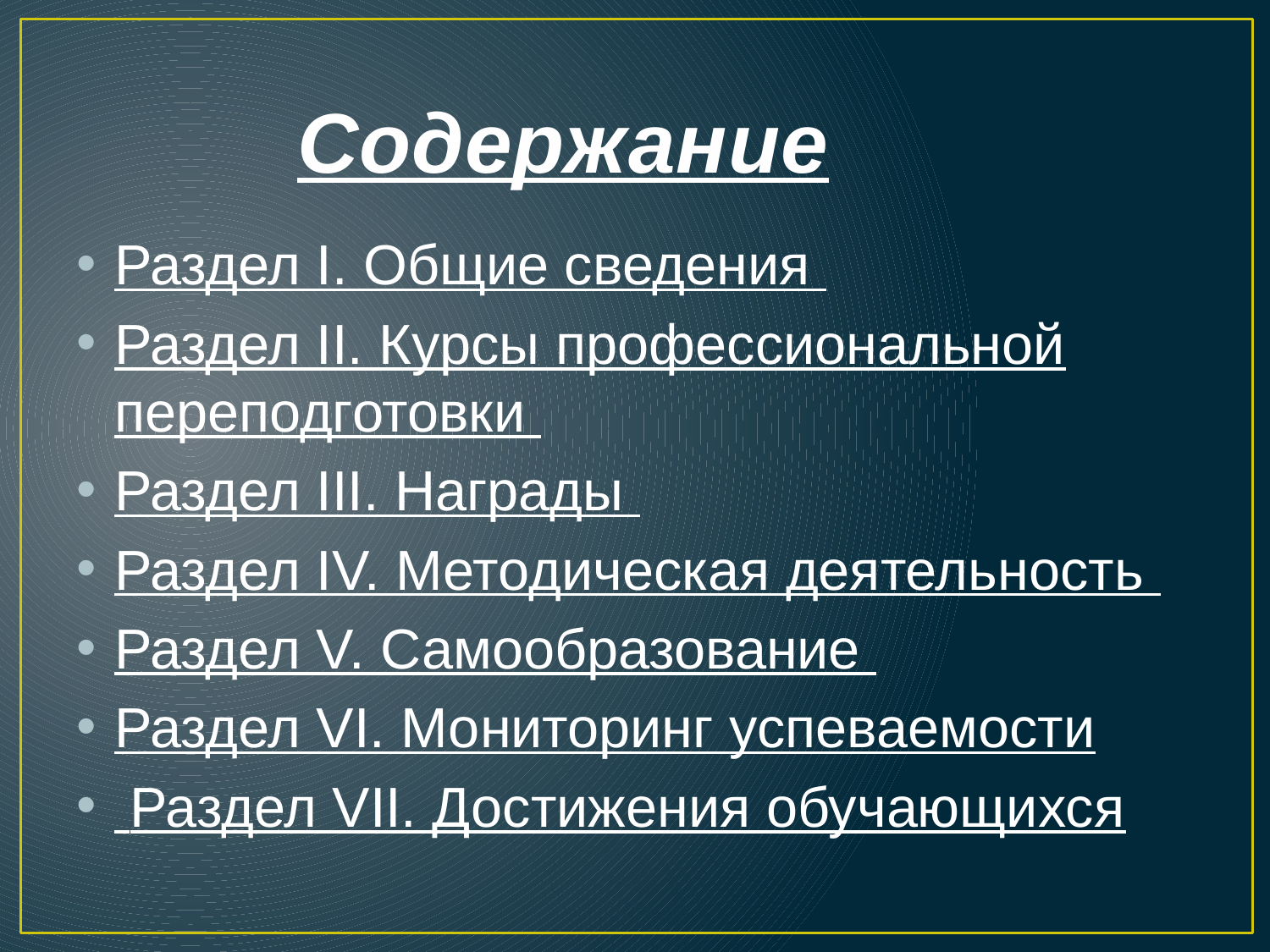

# Содержание
Раздел I. Общие сведения
Раздел II. Курсы профессиональной переподготовки
Раздел III. Награды
Раздел IV. Методическая деятельность
Раздел V. Самообразование
Раздел VI. Мониторинг успеваемости
 Раздел VII. Достижения обучающихся